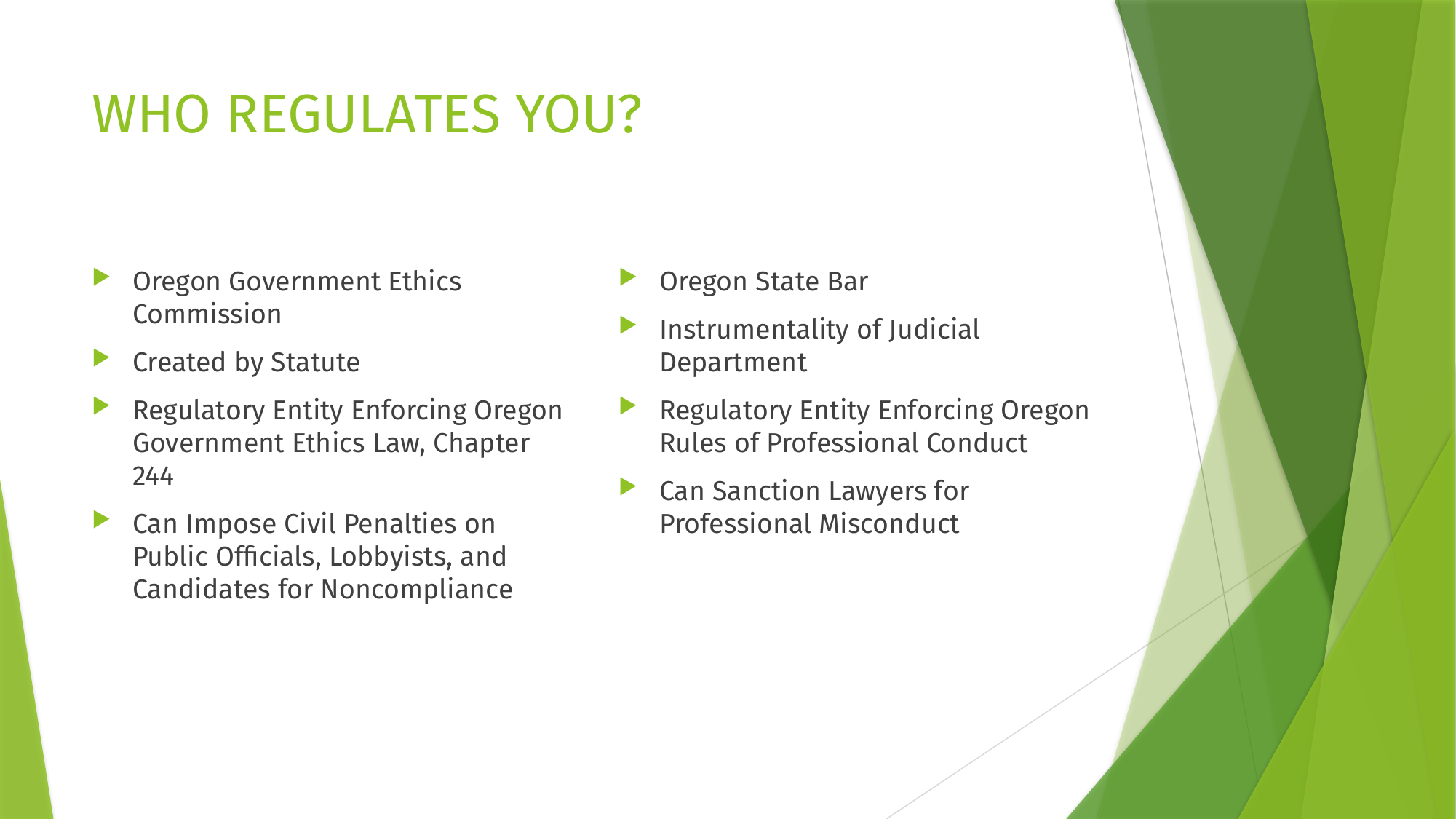

# WHO REGULATES YOU?
Oregon Government Ethics Commission
Created by Statute
Regulatory Entity Enforcing Oregon Government Ethics Law, Chapter 244
Can Impose Civil Penalties on Public Officials, Lobbyists, and Candidates for Noncompliance
Oregon State Bar
Instrumentality of Judicial Department
Regulatory Entity Enforcing Oregon Rules of Professional Conduct
Can Sanction Lawyers for Professional Misconduct